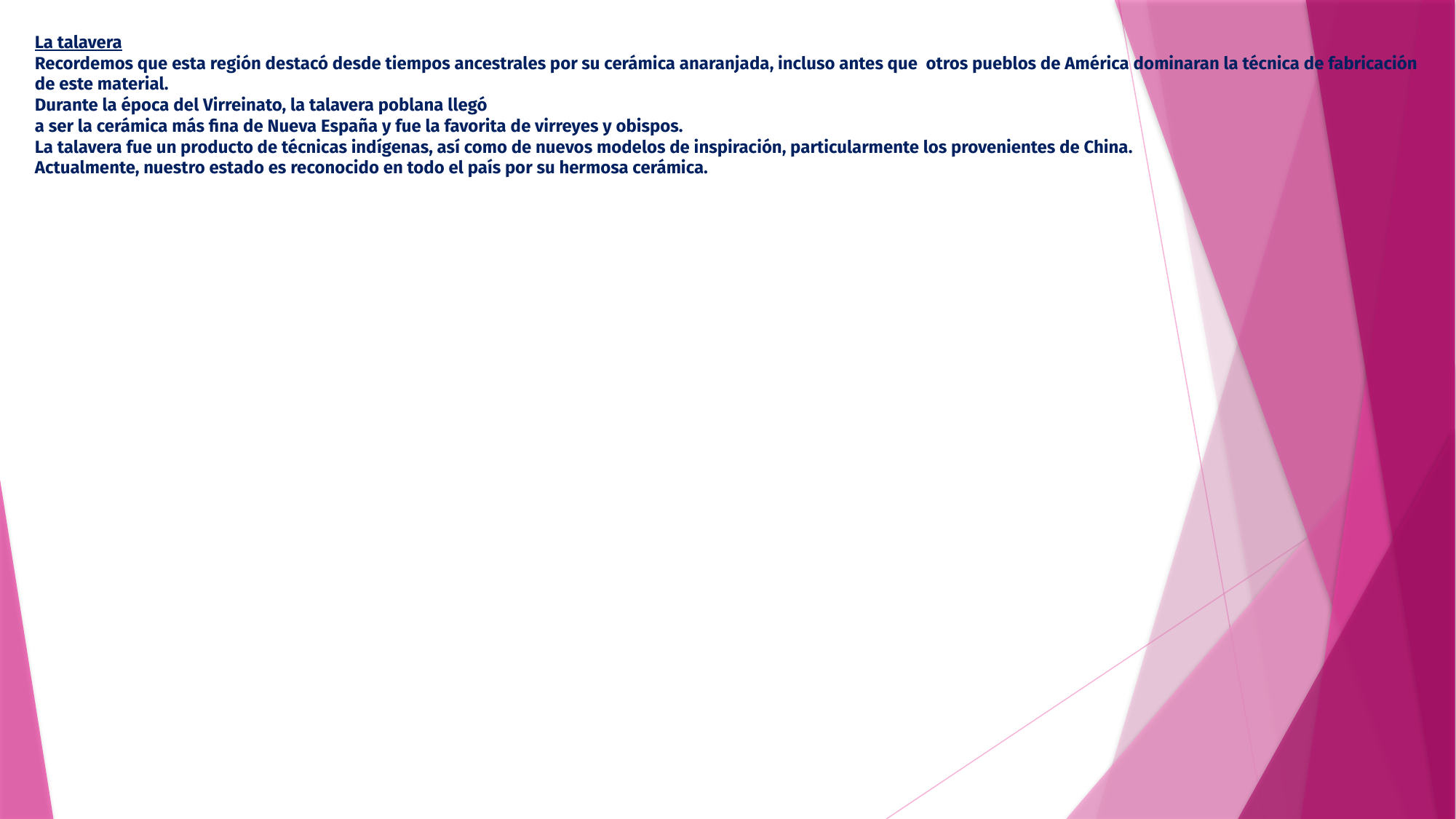

# La talavera Recordemos que esta región destacó desde tiempos ancestrales por su cerámica anaranjada, incluso antes que  otros pueblos de América dominaran la técnica de fabricación de este material. Durante la época del Virreinato, la talavera poblana llegó a ser la cerámica más fina de Nueva España y fue la favorita de virreyes y obispos. La talavera fue un producto de técnicas indígenas, así como de nuevos modelos de inspiración, particularmente los provenientes de China. Actualmente, nuestro estado es reconocido en todo el país por su hermosa cerámica.